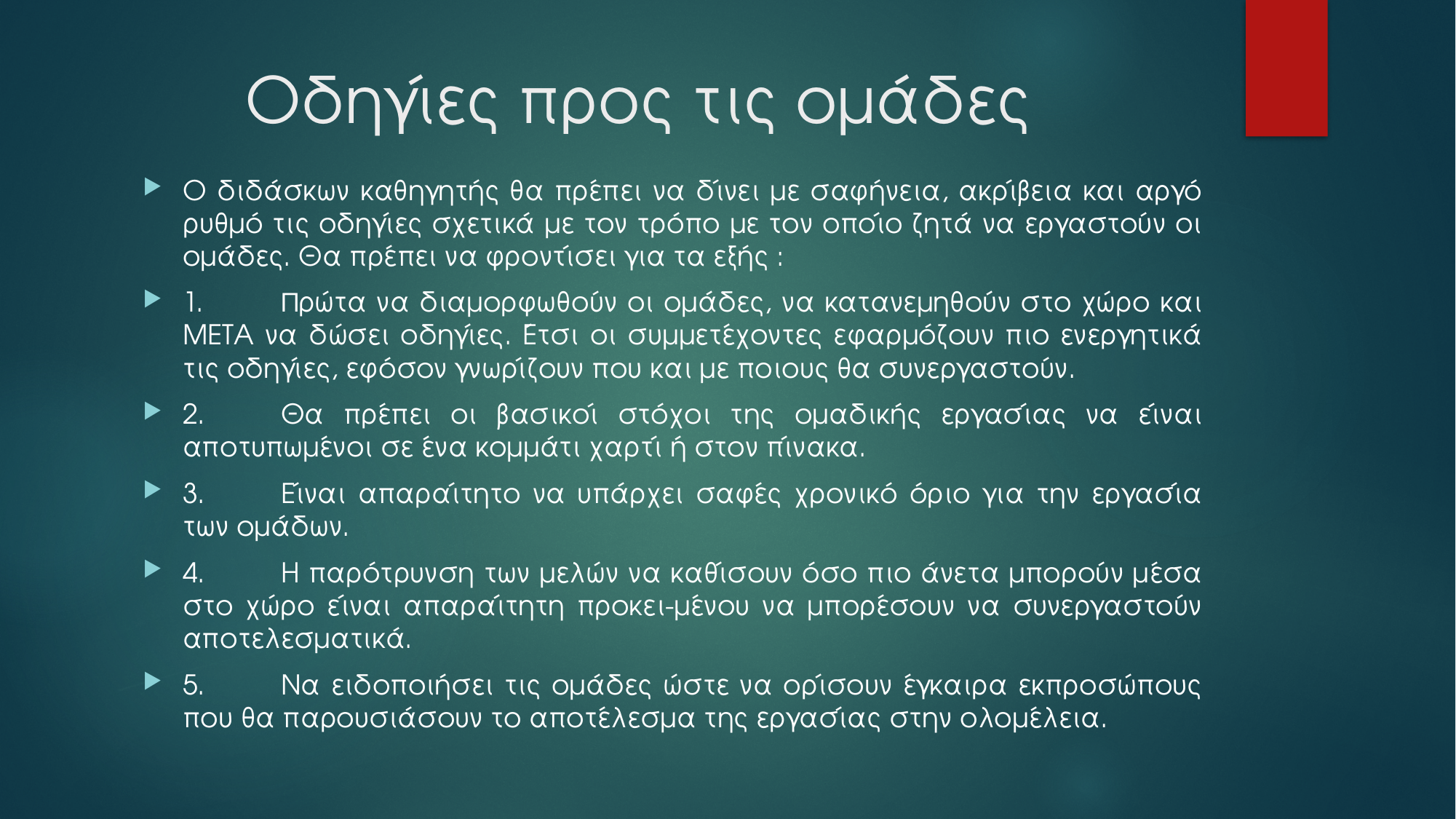

# Οδηγίες προς τις ομάδες
Ο διδάσκων καθηγητής θα πρέπει να δίνει με σαφήνεια, ακρίβεια και αργό ρυθμό τις οδηγίες σχετικά με τον τρόπο με τον οποίο ζητά να εργαστούν οι ομάδες. Θα πρέπει να φροντίσει για τα εξής :
1.	Πρώτα να διαμορφωθούν οι ομάδες, να κατανεμηθούν στο χώρο και ΜΕΤΑ να δώσει οδηγίες. Έτσι οι συμμετέχοντες εφαρμόζουν πιο ενεργητικά τις οδηγίες, εφόσον γνωρίζουν που και με ποιους θα συνεργαστούν.
2.	Θα πρέπει οι βασικοί στόχοι της ομαδικής εργασίας να είναι αποτυπωμένοι σε ένα κομμάτι χαρτί ή στον πίνακα.
3.	Είναι απαραίτητο να υπάρχει σαφές χρονικό όριο για την εργασία των ομάδων.
4.	Η παρότρυνση των μελών να καθίσουν όσο πιο άνετα μπορούν μέσα στο χώρο είναι απαραίτητη προκει-μένου να μπορέσουν να συνεργαστούν αποτελεσματικά.
5.	Να ειδοποιήσει τις ομάδες ώστε να ορίσουν έγκαιρα εκπροσώπους που θα παρουσιάσουν το αποτέλεσμα της εργασίας στην ολομέλεια.